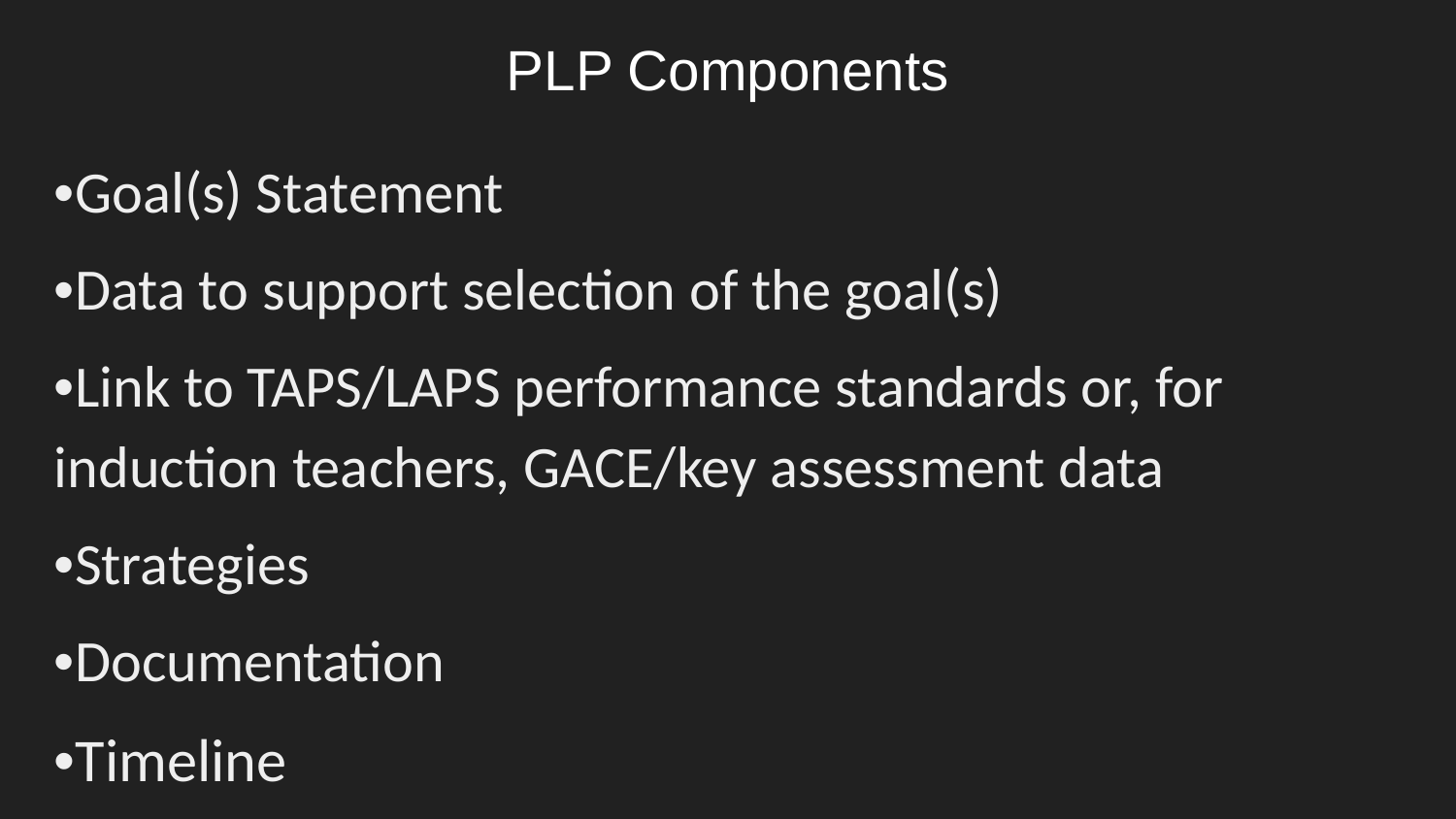

# PLP Components
•Goal(s) Statement
•Data to support selection of the goal(s)
•Link to TAPS/LAPS performance standards or, for induction teachers, GACE/key assessment data
•Strategies
•Documentation
•Timeline